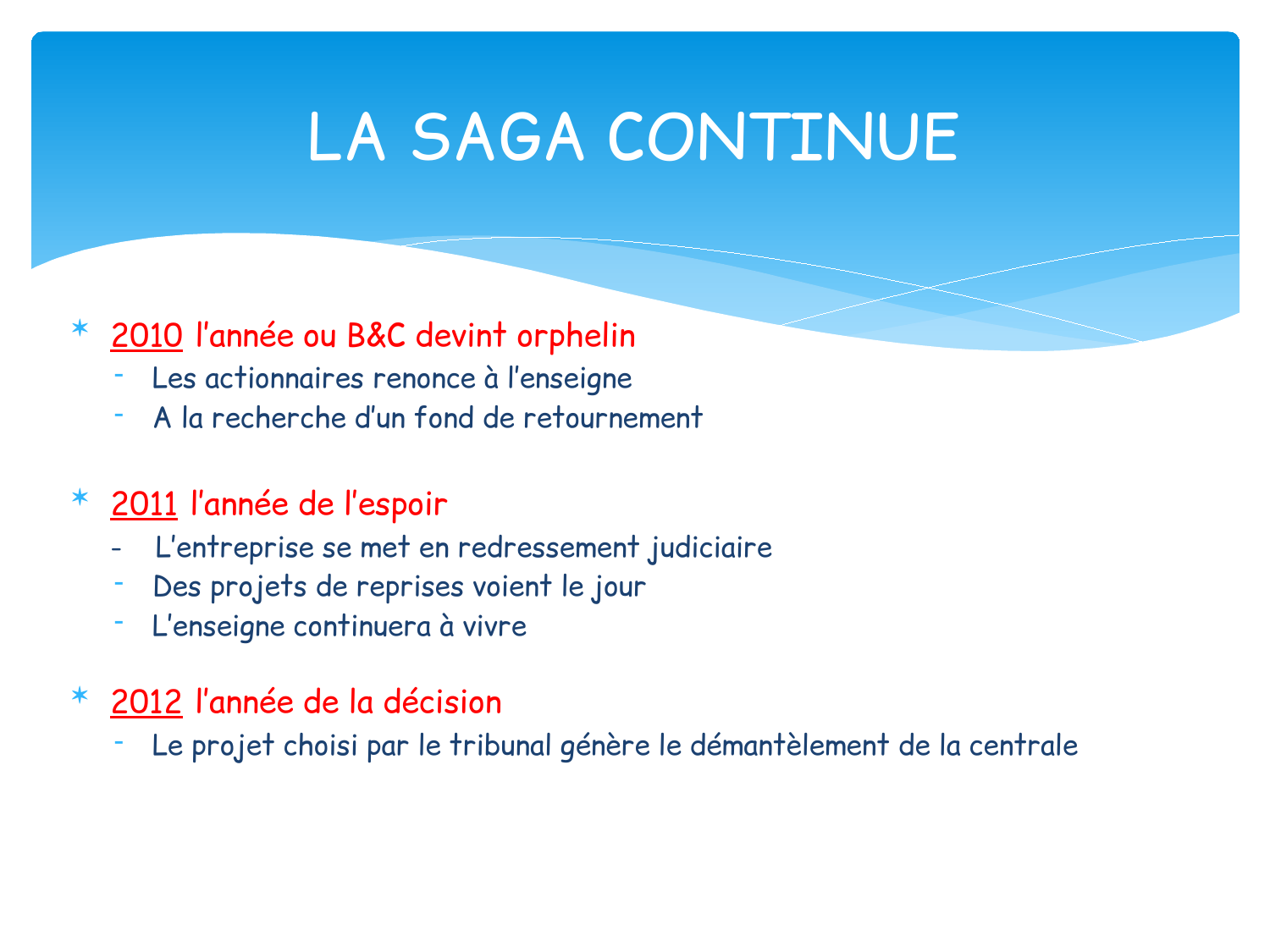

# LA SAGA CONTINUE
2010 l’année ou B&C devint orphelin
Les actionnaires renonce à l’enseigne
A la recherche d’un fond de retournement

2011 l’année de l’espoir
	-    L’entreprise se met en redressement judiciaire
Des projets de reprises voient le jour
L’enseigne continuera à vivre
2012 l’année de la décision
Le projet choisi par le tribunal génère le démantèlement de la centrale